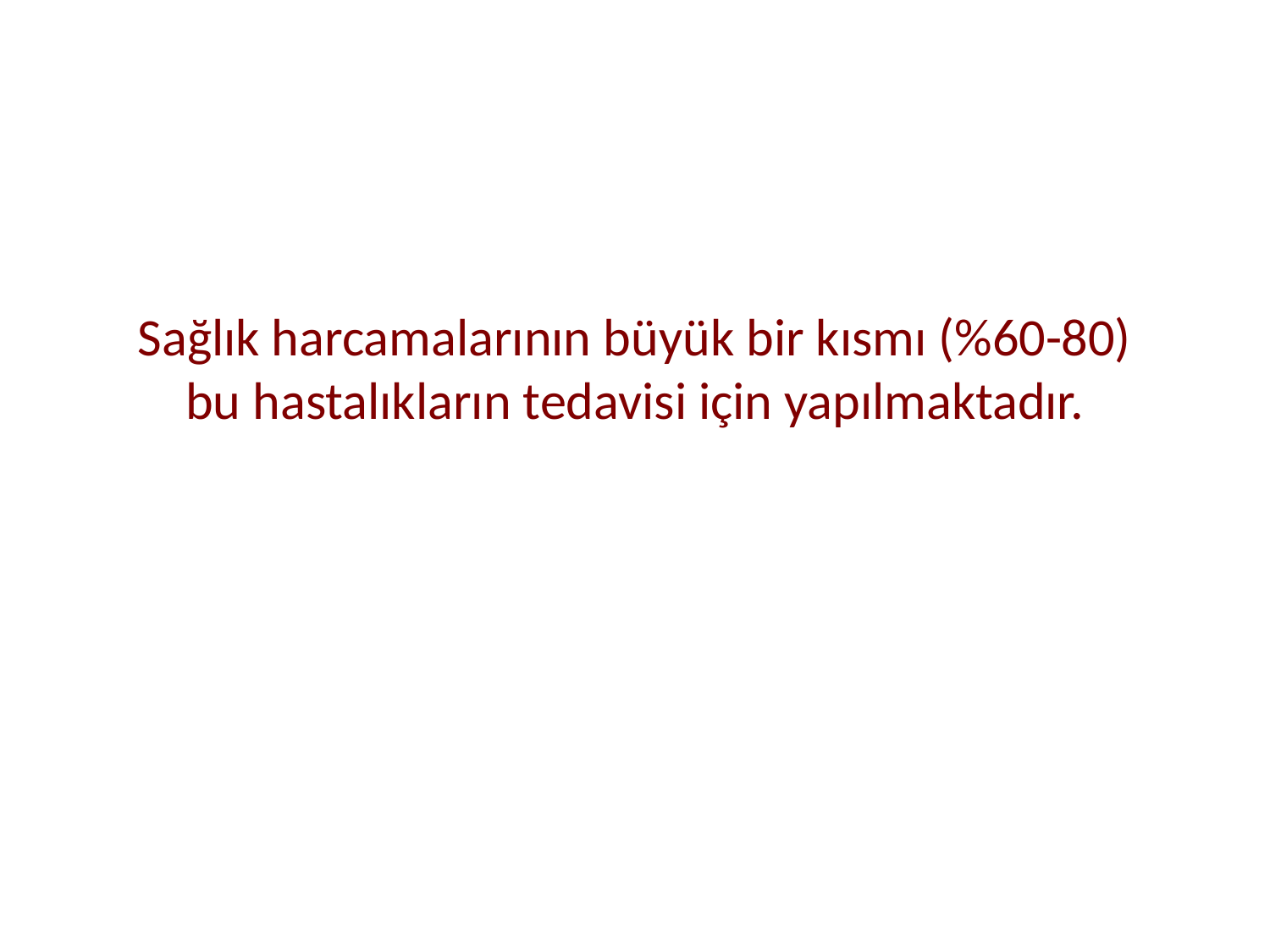

# Sağlık harcamalarının büyük bir kısmı (%60-80) bu hastalıkların tedavisi için yapılmaktadır.